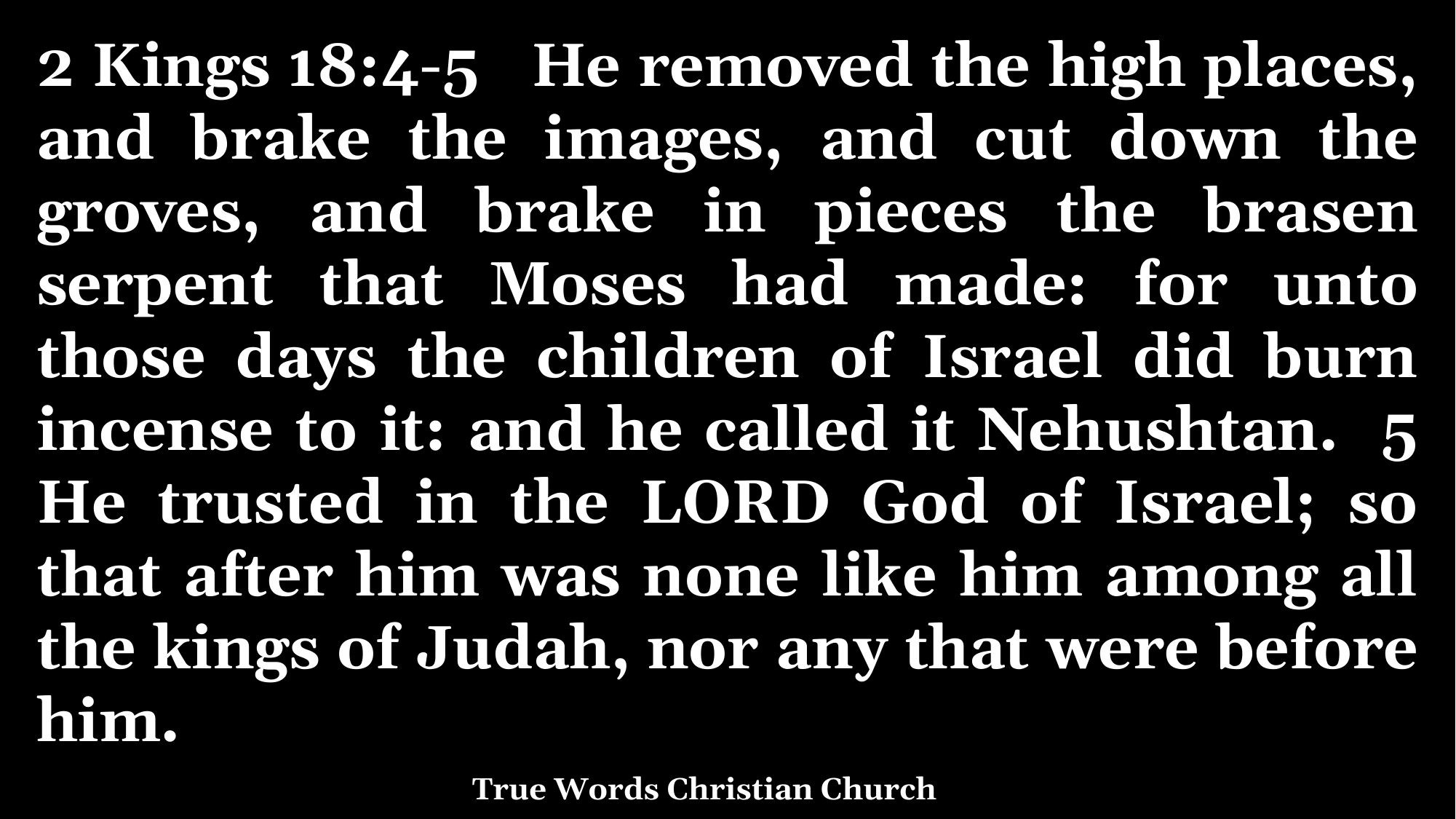

2 Kings 18:4-5   He removed the high places, and brake the images, and cut down the groves, and brake in pieces the brasen serpent that Moses had made: for unto those days the children of Israel did burn incense to it: and he called it Nehushtan.  5 He trusted in the LORD God of Israel; so that after him was none like him among all the kings of Judah, nor any that were before him.
True Words Christian Church